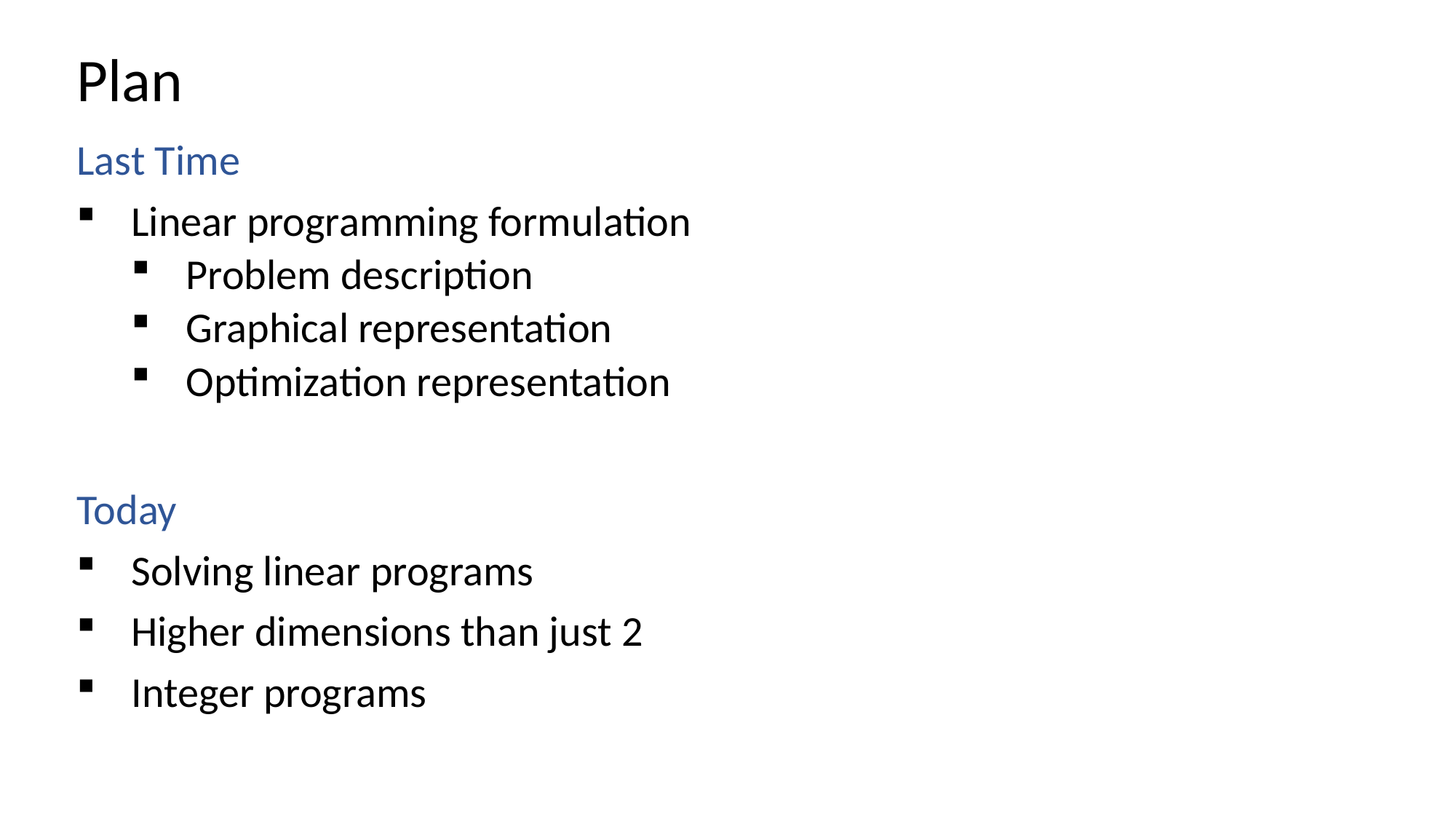

# Plan
Last Time
Linear programming formulation
Problem description
Graphical representation
Optimization representation

Today
Solving linear programs
Higher dimensions than just 2
Integer programs